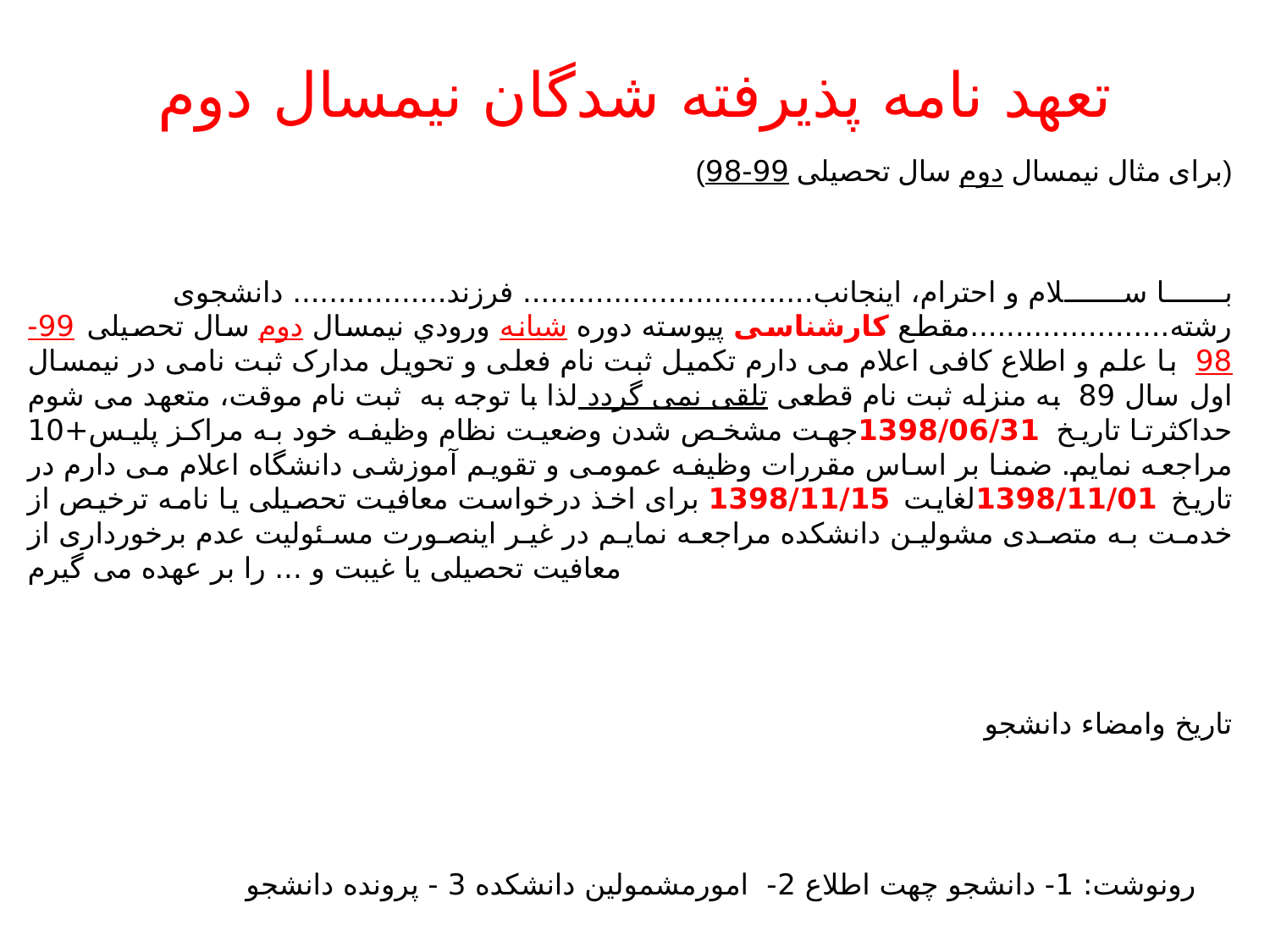

# تعهد نامه پذیرفته شدگان نیمسال دوم
                                     (برای مثال نیمسال دوم سال تحصیلی 99-98)

   با سلام و احترام، اينجانب................................ فرزند................. دانشجوی رشته......................مقطع کارشناسی پیوسته دوره شبانه ورودي نیمسال دوم سال تحصیلی 99-98  با علم و اطلاع کافی اعلام می دارم تکمیل ثبت نام فعلی و تحویل مدارک ثبت نامی در نیمسال اول سال 98  به منزله ثبت نام قطعی تلقی نمی گردد لذا با توجه به  ثبت نام موقت، متعهد می شوم حداکثرتا تاریخ 1398/06/31جهت مشخص شدن وضعیت نظام وظیفه خود به مراکز پلیس+10 مراجعه نمایم. ضمنا بر اساس مقررات وظیفه عمومی و تقویم آموزشی دانشگاه اعلام می دارم در تاریخ 1398/11/01لغایت 1398/11/15 برای اخذ درخواست معافیت تحصیلی یا نامه ترخیص از خدمت به متصدی مشولین دانشکده مراجعه نمایم در غیر اینصورت مسئولیت عدم برخورداری از معافیت تحصیلی یا غیبت و ... را بر عهده می گیرم

                                                                                           تاريخ وامضاء دانشجو

 رونوشت: 1- دانشجو چهت اطلاع 2-  امورمشمولین دانشکده 3 - پرونده دانشجو